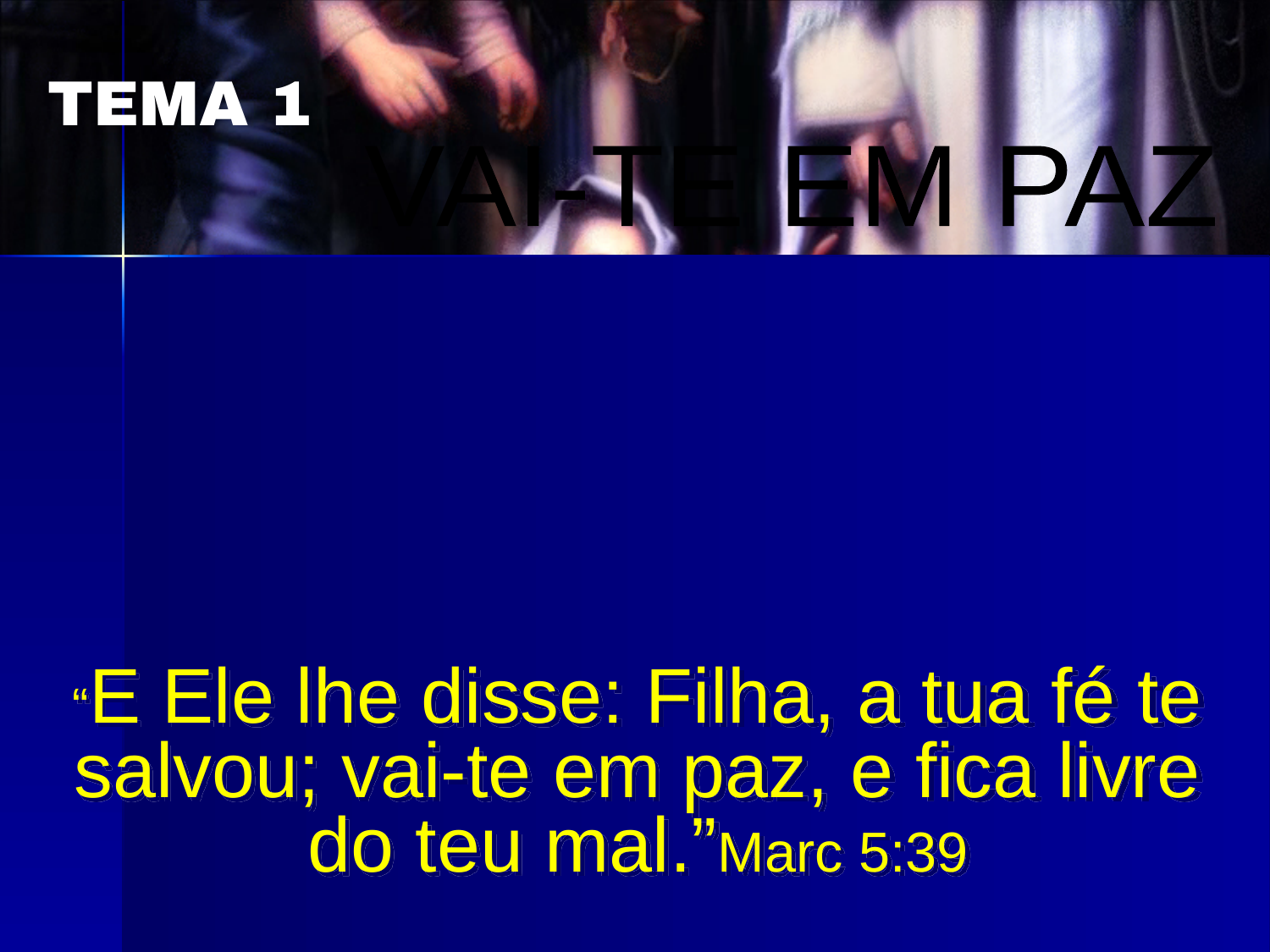

TEMA 1
VAI-TE EM PAZ
“E Ele lhe disse: Filha, a tua fé te salvou; vai-te em paz, e fica livre do teu mal.”Marc 5:39